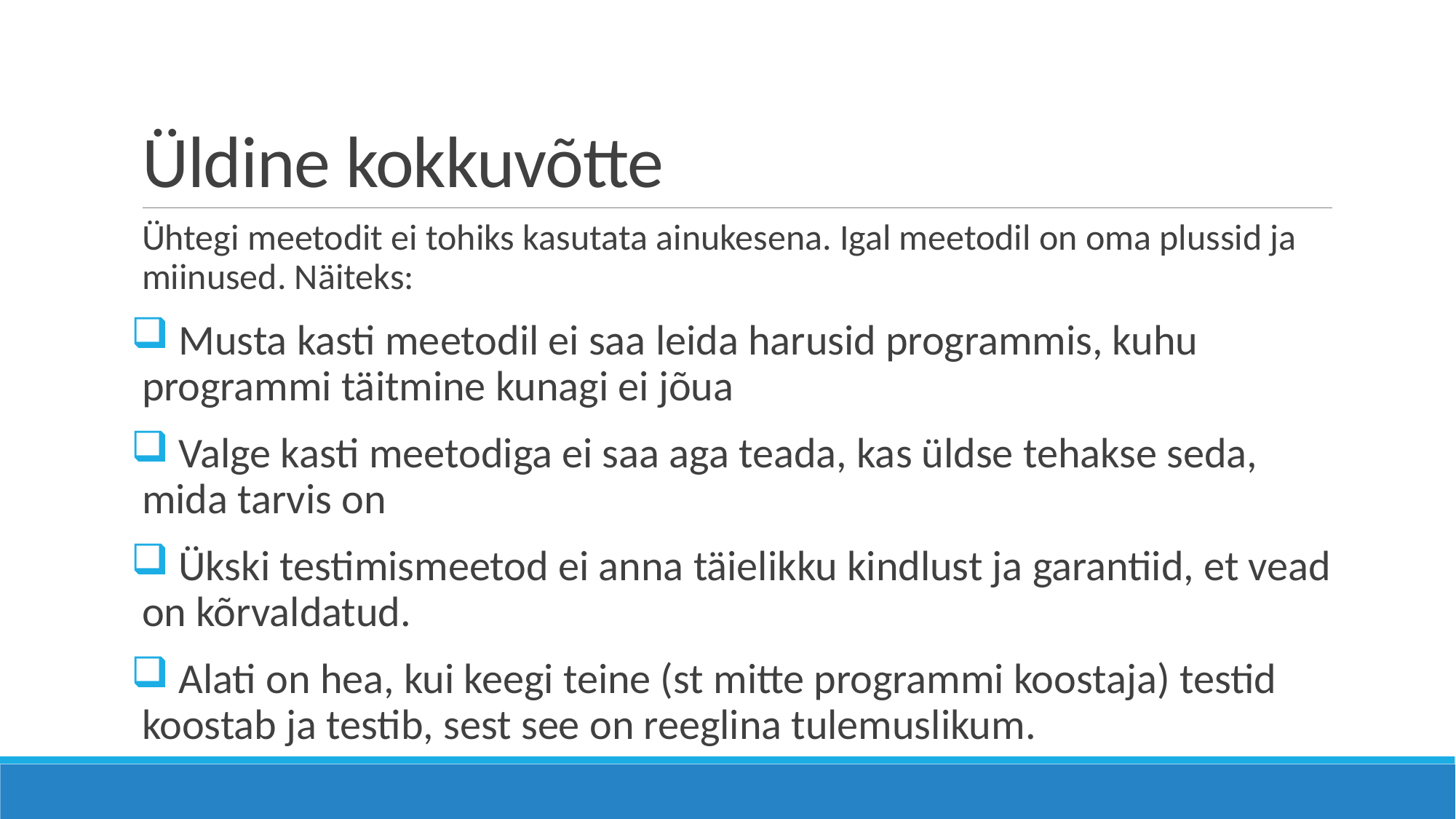

# Üldine kokkuvõtte
Ühtegi meetodit ei tohiks kasutata ainukesena. Igal meetodil on oma plussid ja miinused. Näiteks:
 Musta kasti meetodil ei saa leida harusid programmis, kuhu programmi täitmine kunagi ei jõua
 Valge kasti meetodiga ei saa aga teada, kas üldse tehakse seda, mida tarvis on
 Ükski testimismeetod ei anna täielikku kindlust ja garantiid, et vead on kõrvaldatud.
 Alati on hea, kui keegi teine (st mitte programmi koostaja) testid koostab ja testib, sest see on reeglina tulemuslikum.